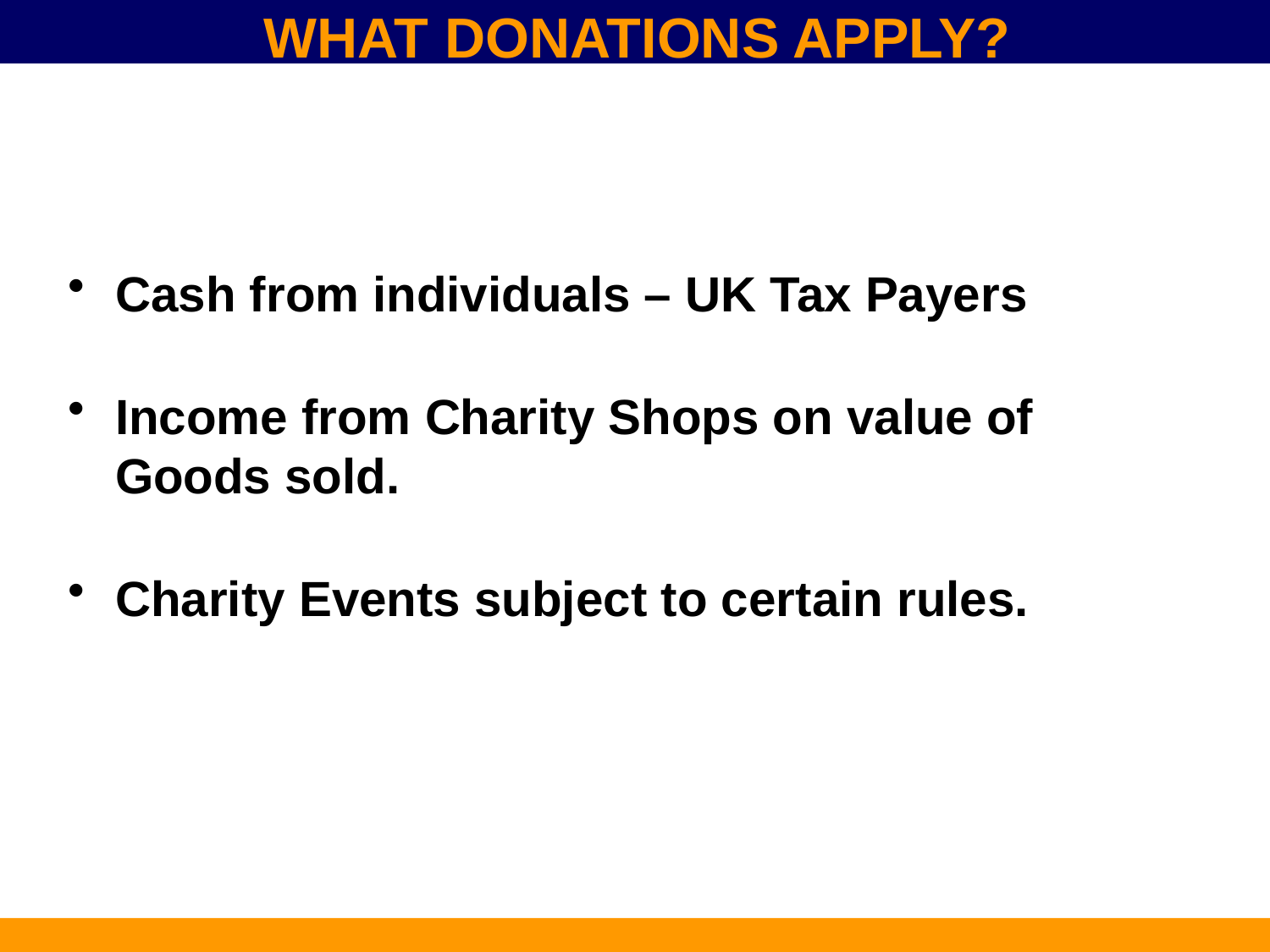

WHAT DONATIONS APPLY?
Cash from individuals – UK Tax Payers
Income from Charity Shops on value of Goods sold.
Charity Events subject to certain rules.